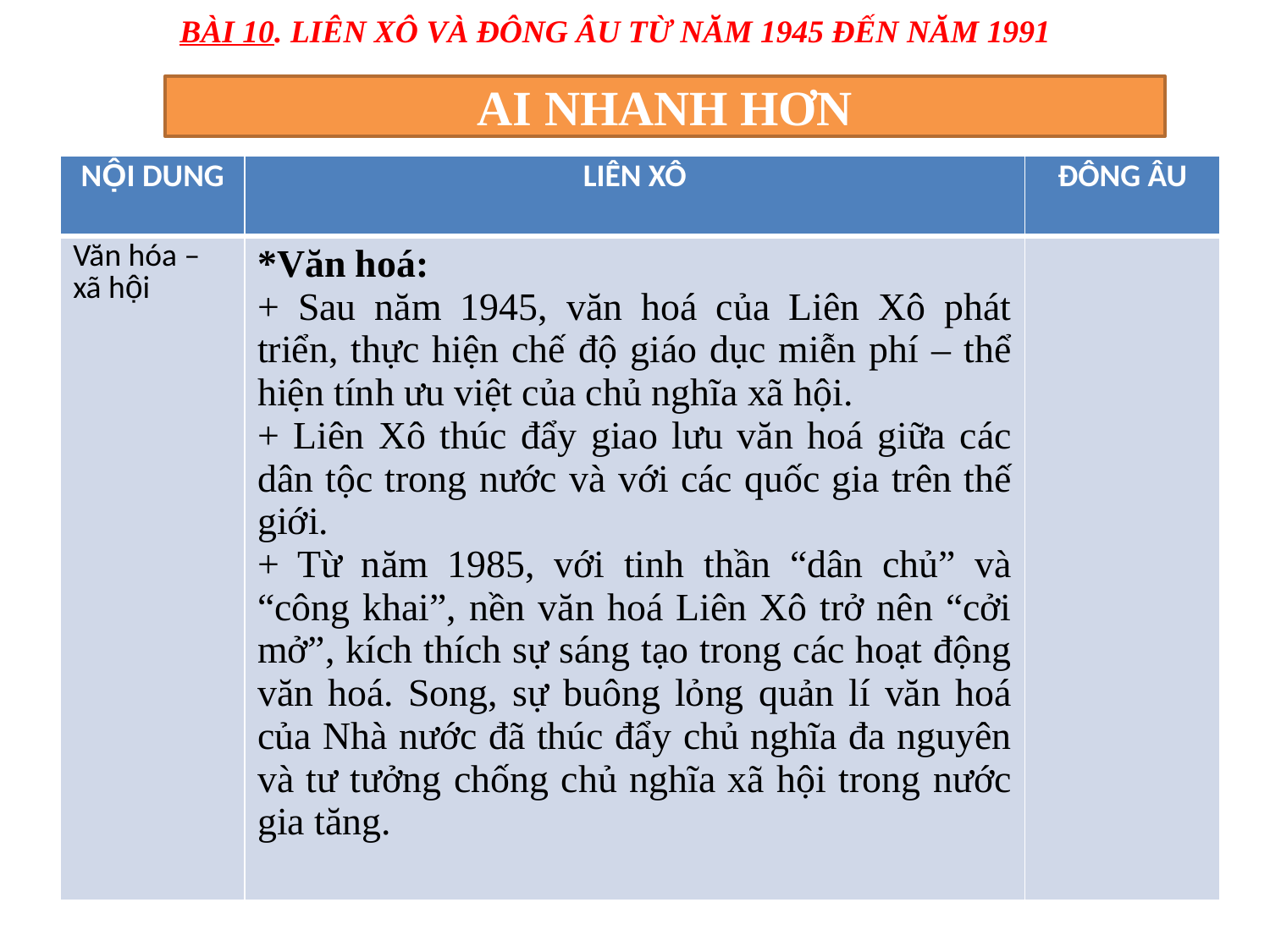

BÀI 10. LIÊN XÔ VÀ ĐÔNG ÂU TỪ NĂM 1945 ĐẾN NĂM 1991
AI NHANH HƠN
| NỘI DUNG | LIÊN XÔ | ĐÔNG ÂU |
| --- | --- | --- |
| Văn hóa – xã hội | \*Văn hoá: + Sau năm 1945, văn hoá của Liên Xô phát triển, thực hiện chế độ giáo dục miễn phí – thể hiện tính ưu việt của chủ nghĩa xã hội. + Liên Xô thúc đẩy giao lưu văn hoá giữa các dân tộc trong nước và với các quốc gia trên thế giới. + Từ năm 1985, với tinh thần “dân chủ” và “công khai”, nền văn hoá Liên Xô trở nên “cởi mở”, kích thích sự sáng tạo trong các hoạt động văn hoá. Song, sự buông lỏng quản lí văn hoá của Nhà nước đã thúc đẩy chủ nghĩa đa nguyên và tư tưởng chống chủ nghĩa xã hội trong nước gia tăng. |  |